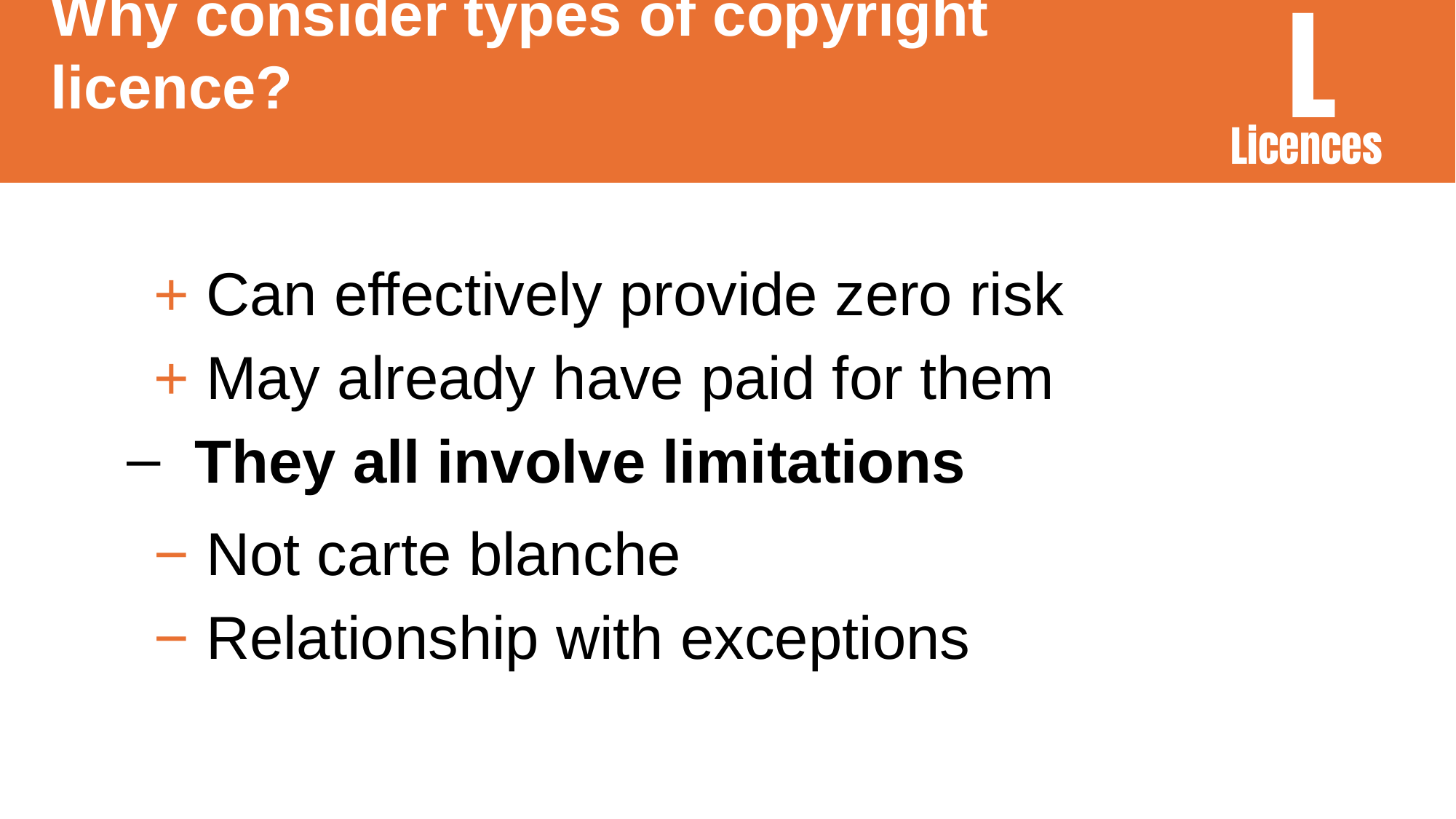

L
Licences

# Why consider types of copyright licence?
+ Can effectively provide zero risk
+ May already have paid for them
They all involve limitations
− Not carte blanche
− Relationship with exceptions